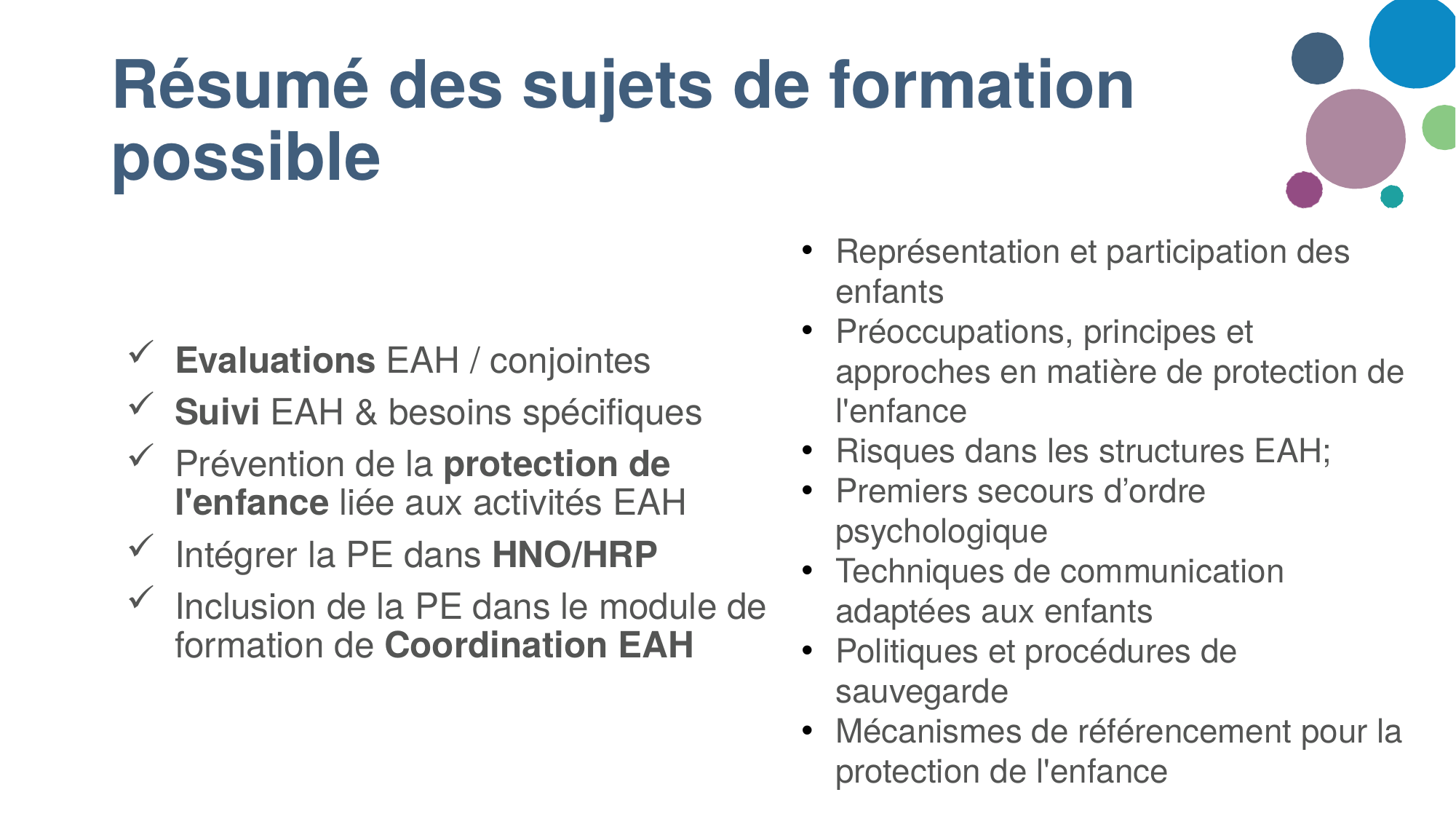

# Résumé des sujets de formation possible
Représentation et participation des enfants
Préoccupations, principes et approches en matière de protection de l'enfance
Risques dans les structures EAH;
Premiers secours d’ordre psychologique
Techniques de communication adaptées aux enfants
Politiques et procédures de sauvegarde
Mécanismes de référencement pour la protection de l'enfance

Evaluations EAH / conjointes
Suivi EAH & besoins spécifiques
Prévention de la protection de l'enfance liée aux activités EAH
Intégrer la PE dans HNO/HRP
Inclusion de la PE dans le module de formation de Coordination EAH